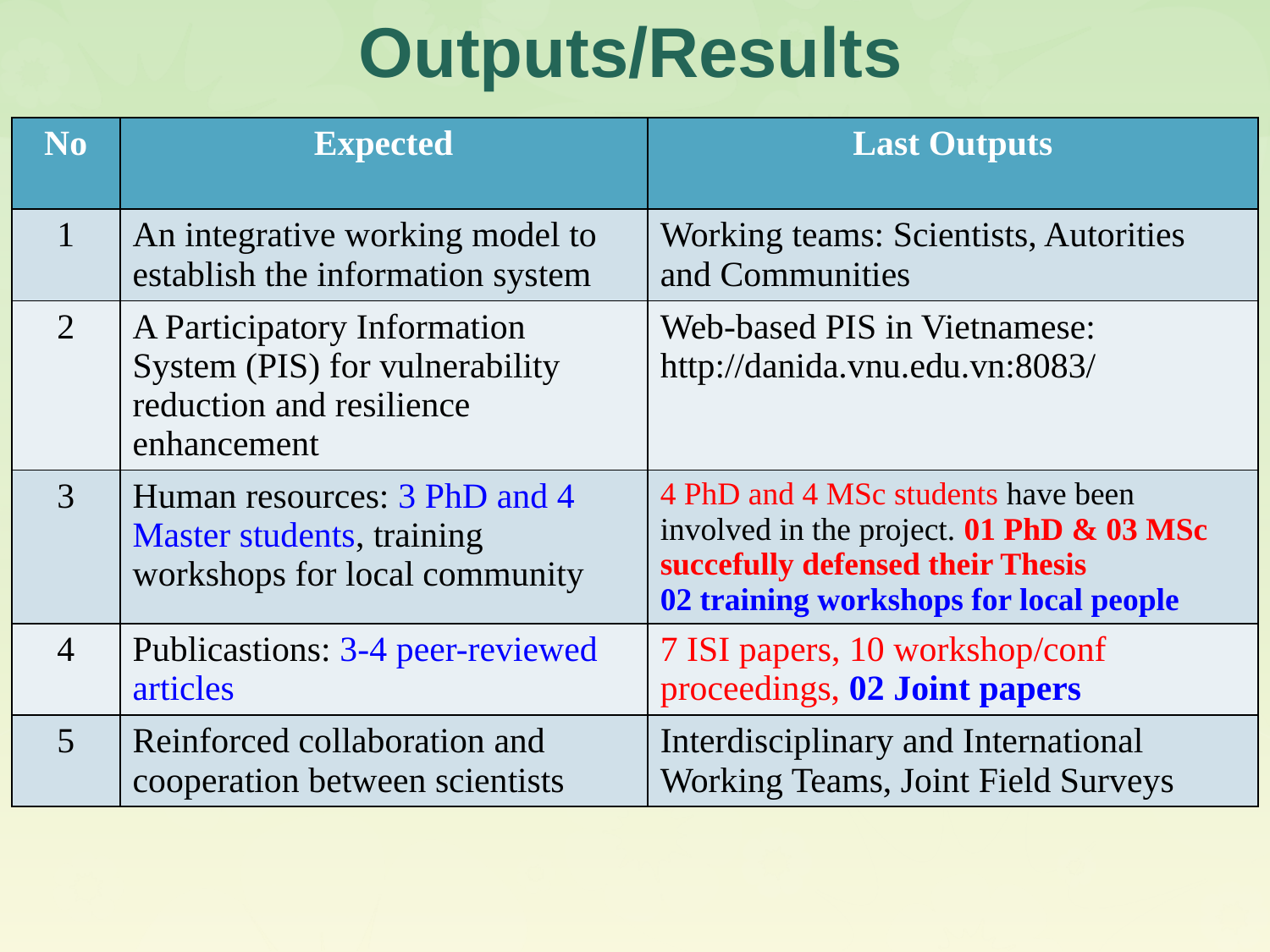

# Outputs/Results
| No | Expected | Last Outputs |
| --- | --- | --- |
| 1 | An integrative working model to establish the information system | Working teams: Scientists, Autorities and Communities |
| 2 | A Participatory Information System (PIS) for vulnerability reduction and resilience enhancement | Web-based PIS in Vietnamese: http://danida.vnu.edu.vn:8083/ |
| 3 | Human resources: 3 PhD and 4 Master students, training workshops for local community | 4 PhD and 4 MSc students have been involved in the project. 01 PhD & 03 MSc succefully defensed their Thesis 02 training workshops for local people |
| 4 | Publicastions: 3-4 peer-reviewed articles | 7 ISI papers, 10 workshop/conf proceedings, 02 Joint papers |
| 5 | Reinforced collaboration and cooperation between scientists | Interdisciplinary and International Working Teams, Joint Field Surveys |